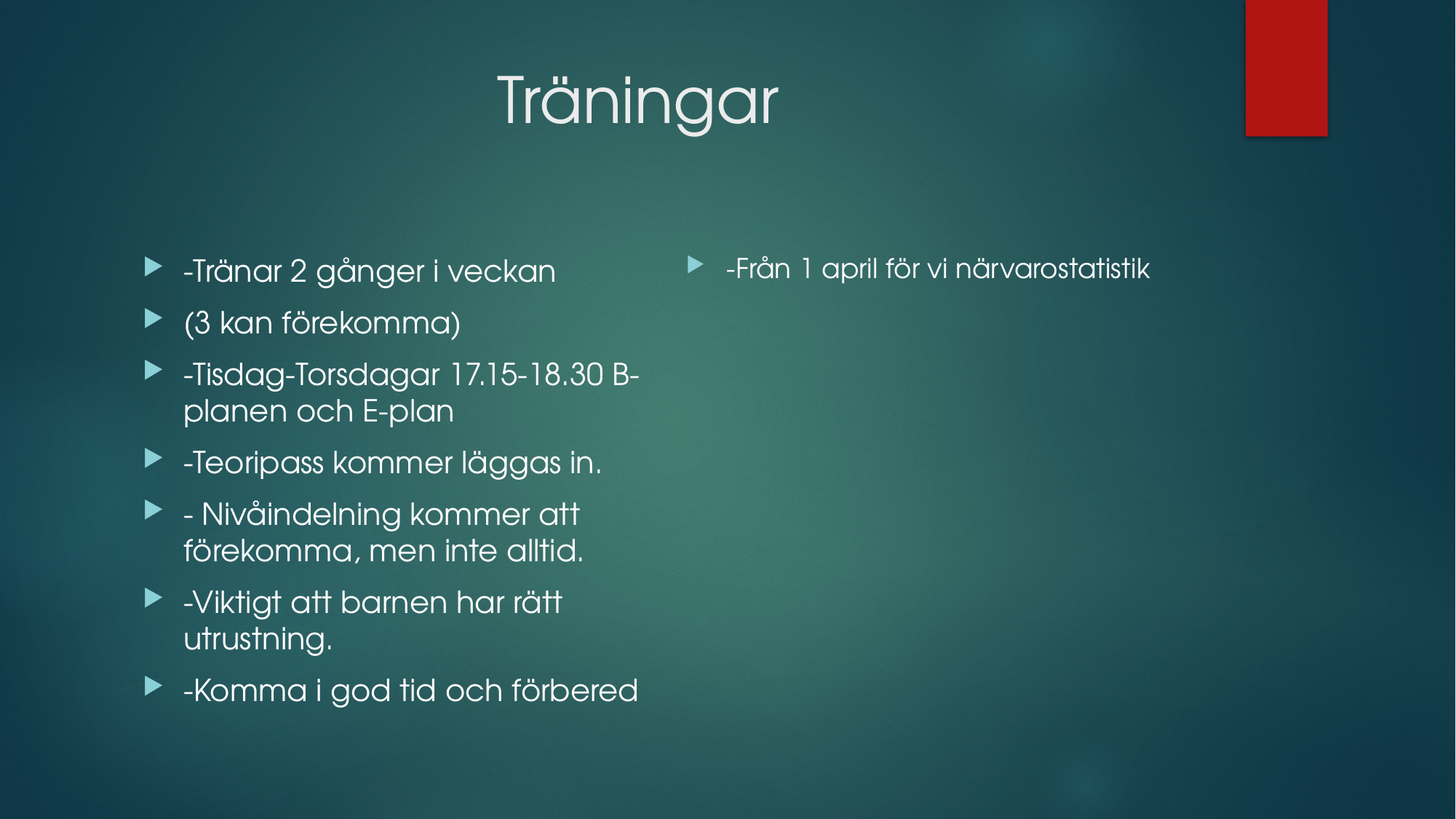

# Träningar
-Från 1 april för vi närvarostatistik

-Tränar 2 gånger i veckan
(3 kan förekomma)
-Tisdag-Torsdagar 17.15-18.30 B-planen och E-plan
-Teoripass kommer läggas in.
- Nivåindelning kommer att förekomma, men inte alltid.
-Viktigt att barnen har rätt utrustning.
-Komma i god tid och förbered